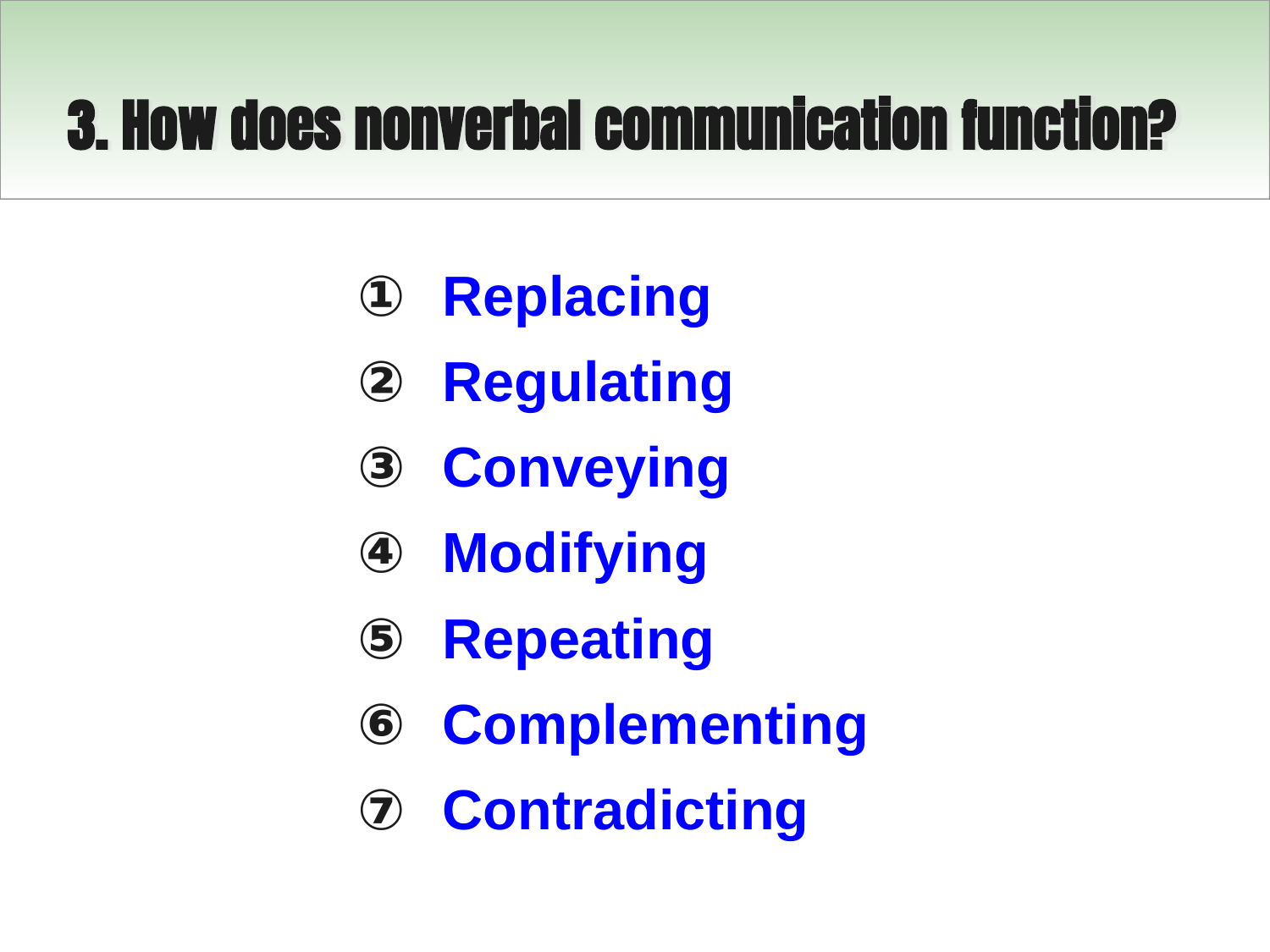

# 3. How does nonverbal communication function?
Replacing
Regulating
Conveying
Modifying
Repeating
Complementing
Contradicting